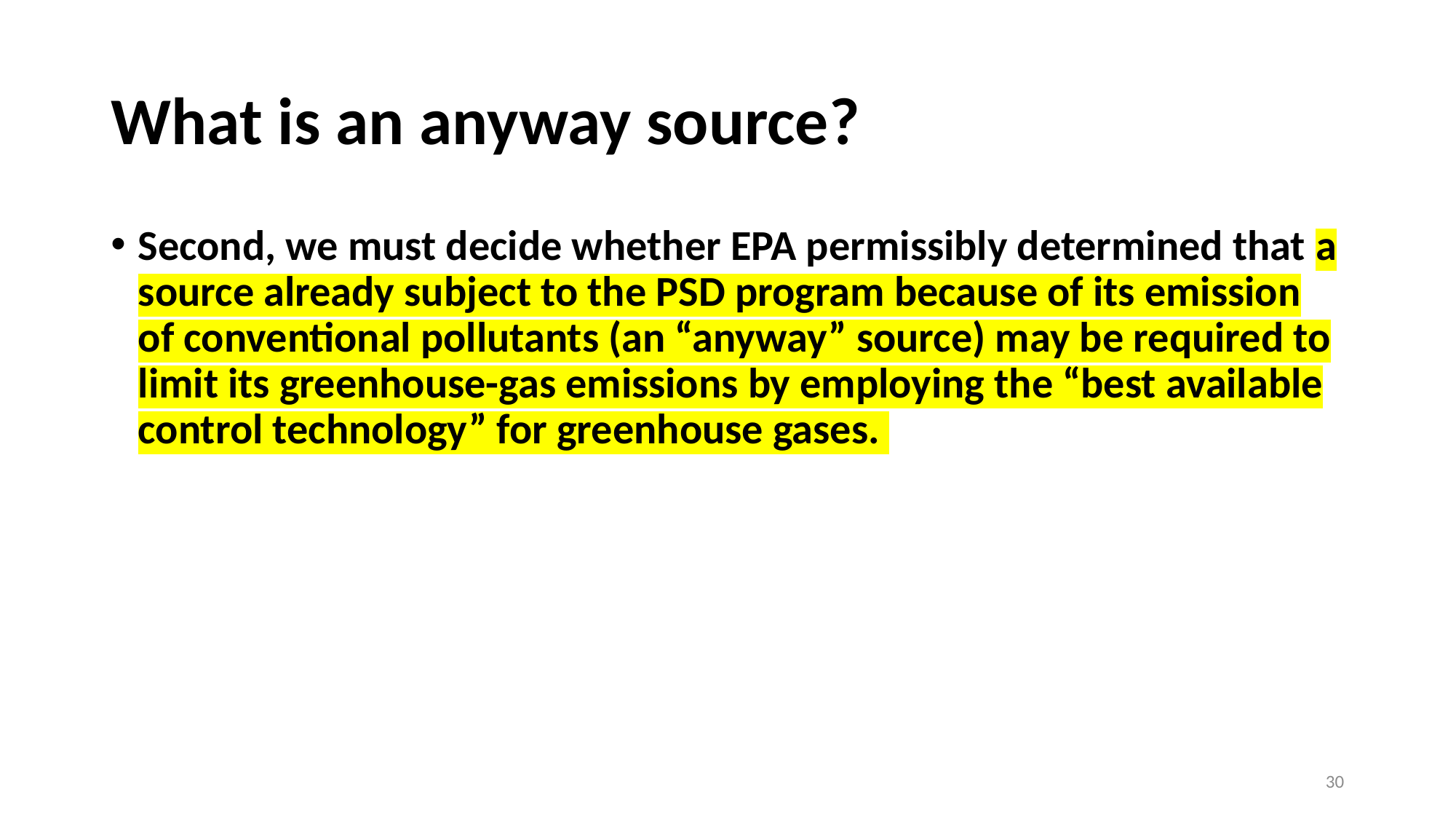

# What is an anyway source?
Second, we must decide whether EPA permissibly determined that a source already subject to the PSD program because of its emission of conventional pollutants (an “anyway” source) may be required to limit its greenhouse-gas emissions by employing the “best available control technology” for greenhouse gases.
30